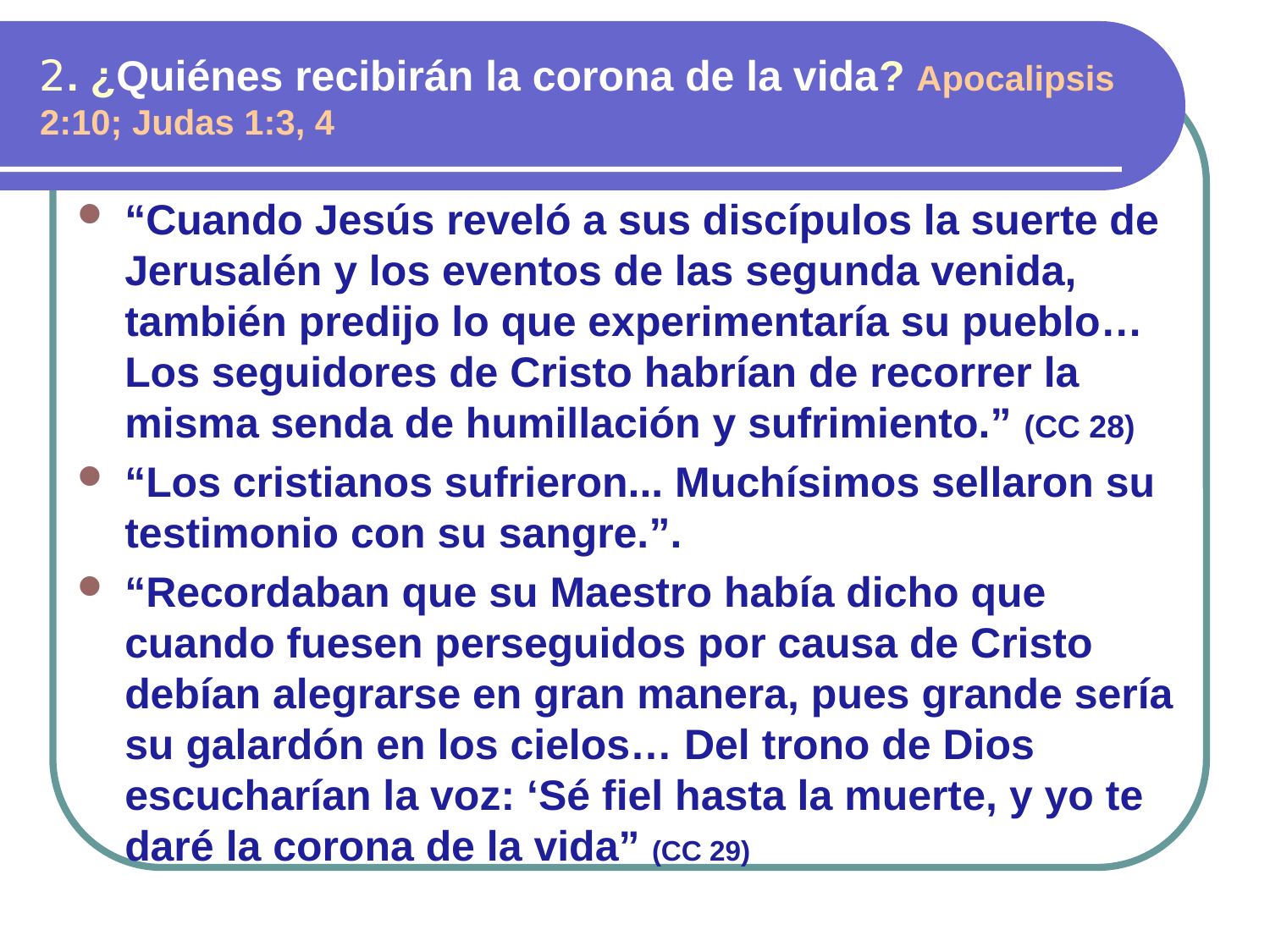

# 2. ¿Quiénes recibirán la corona de la vida? Apocalipsis  2:10; Judas 1:3, 4
“Cuando Jesús reveló a sus discípulos la suerte de Jerusalén y los eventos de las segunda venida, también predijo lo que experimentaría su pueblo… Los seguidores de Cristo habrían de recorrer la misma senda de humillación y sufrimiento.” (CC 28)
“Los cristianos sufrieron... Muchísimos sellaron su testimonio con su sangre.”.
“Recordaban que su Maestro había dicho que cuando fuesen perseguidos por causa de Cristo debían alegrarse en gran manera, pues grande sería su galardón en los cielos… Del trono de Dios escucharían la voz: ‘Sé fiel hasta la muerte, y yo te daré la corona de la vida” (CC 29)